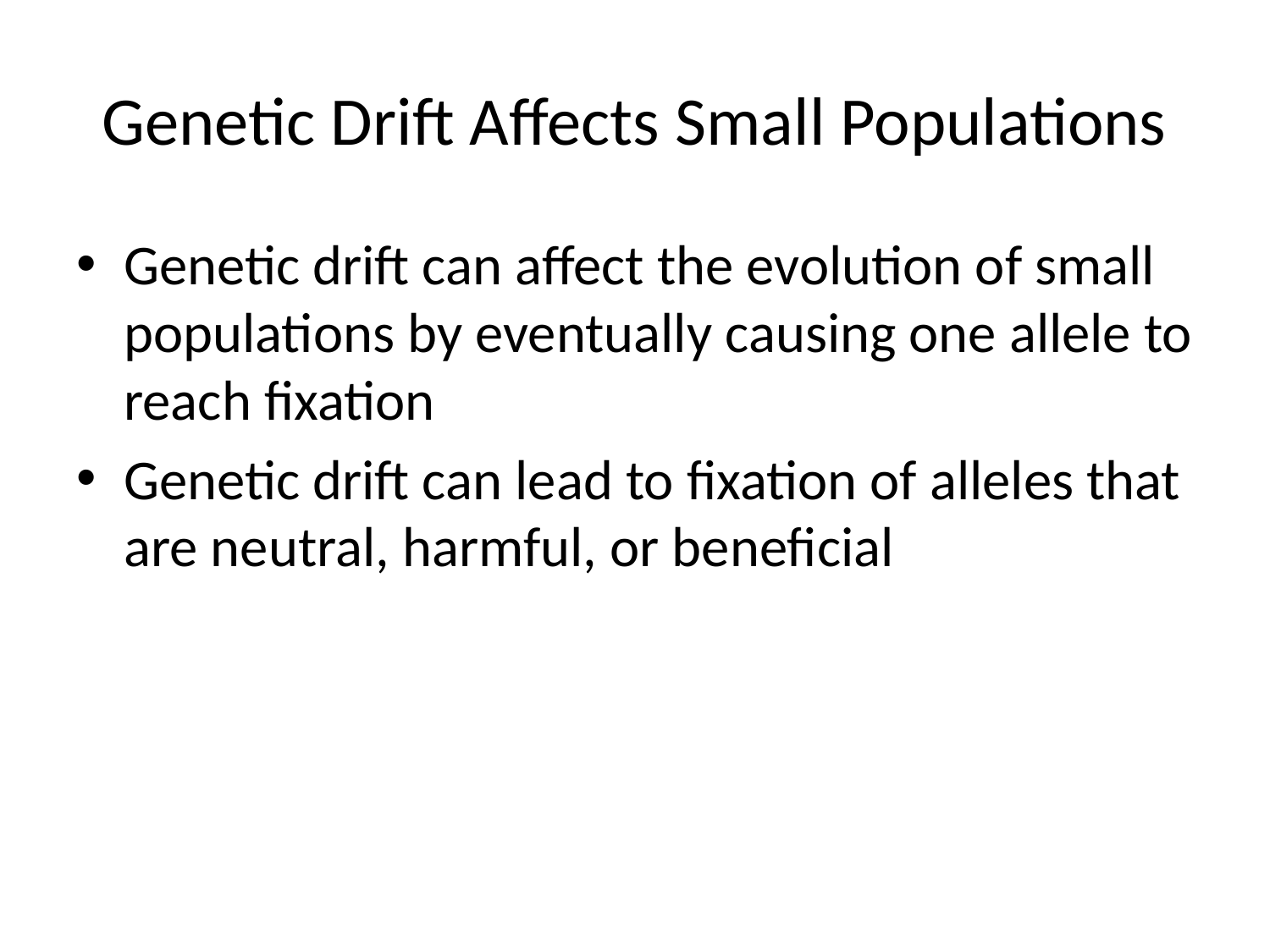

# Genetic Drift Affects Small Populations
Genetic drift can affect the evolution of small populations by eventually causing one allele to reach fixation
Genetic drift can lead to fixation of alleles that are neutral, harmful, or beneficial